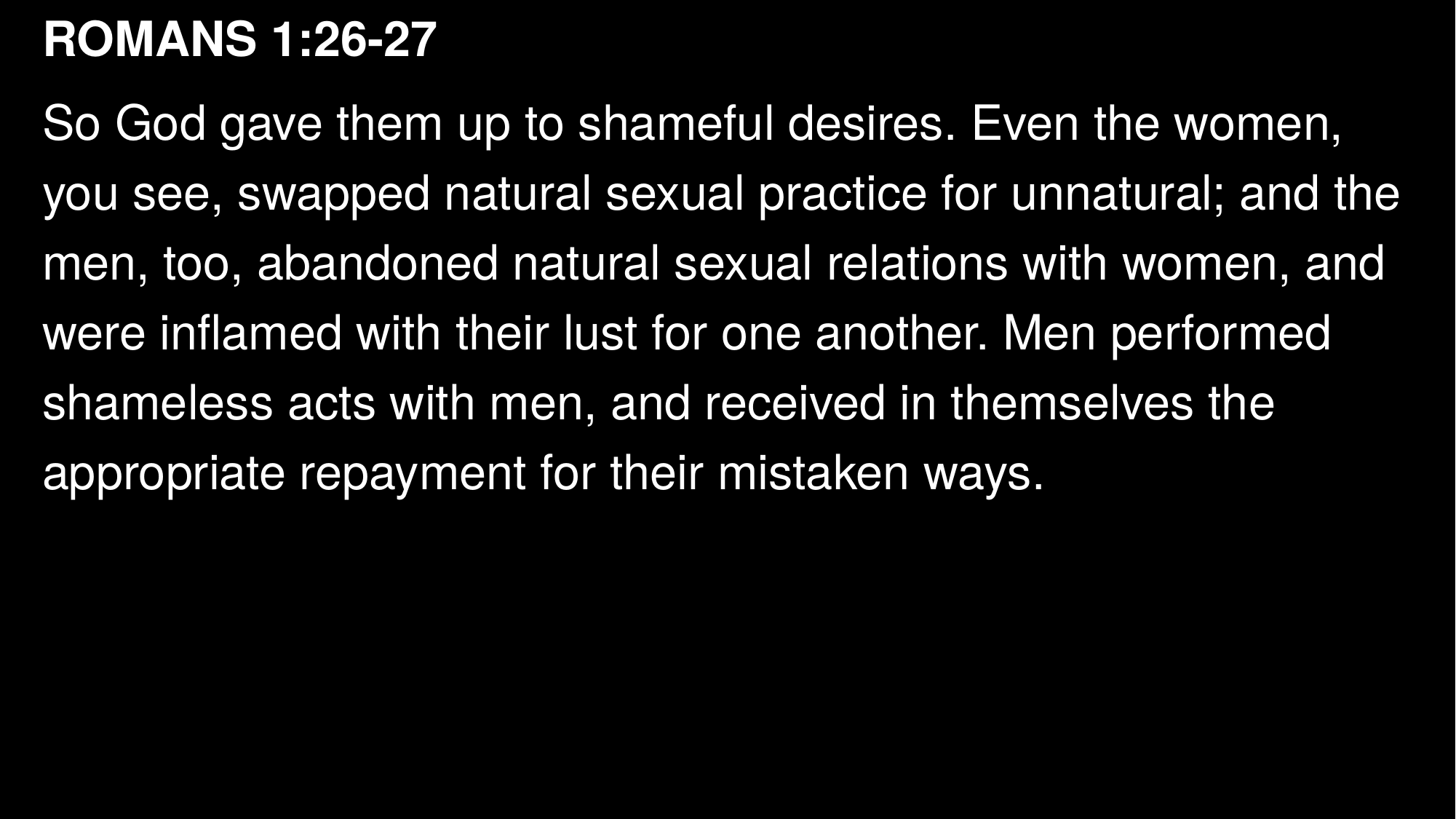

# Romans 1:26-27
So God gave them up to shameful desires. Even the women, you see, swapped natural sexual practice for unnatural; and the men, too, abandoned natural sexual relations with women, and were inflamed with their lust for one another. Men performed shameless acts with men, and received in themselves the appropriate repayment for their mistaken ways.